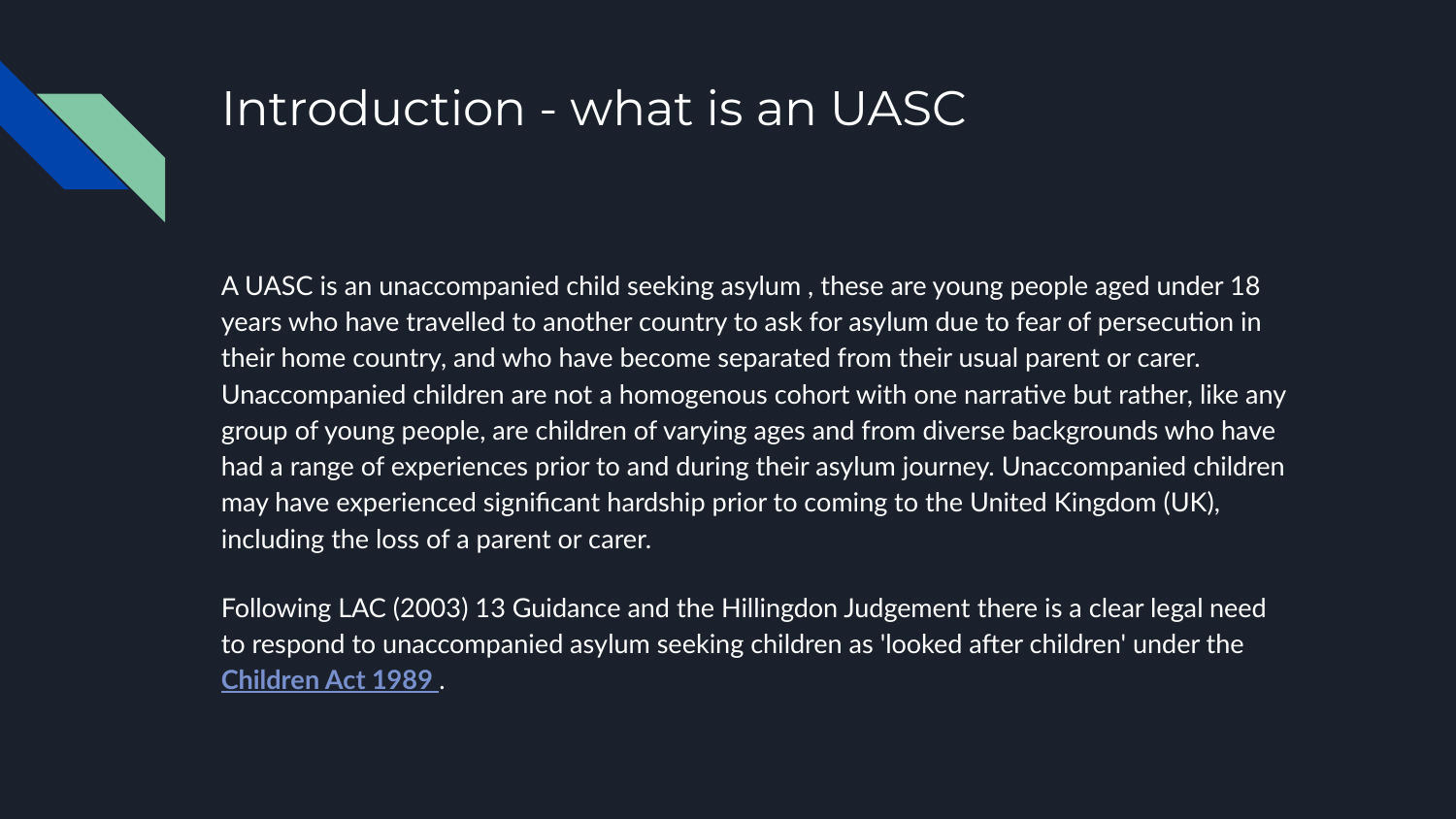

# Introduction - what is an UASC
A UASC is an unaccompanied child seeking asylum , these are young people aged under 18 years who have travelled to another country to ask for asylum due to fear of persecution in their home country, and who have become separated from their usual parent or carer. Unaccompanied children are not a homogenous cohort with one narrative but rather, like any group of young people, are children of varying ages and from diverse backgrounds who have had a range of experiences prior to and during their asylum journey. Unaccompanied children may have experienced significant hardship prior to coming to the United Kingdom (UK), including the loss of a parent or carer.
Following LAC (2003) 13 Guidance and the Hillingdon Judgement there is a clear legal need to respond to unaccompanied asylum seeking children as 'looked after children' under the Children Act 1989 .